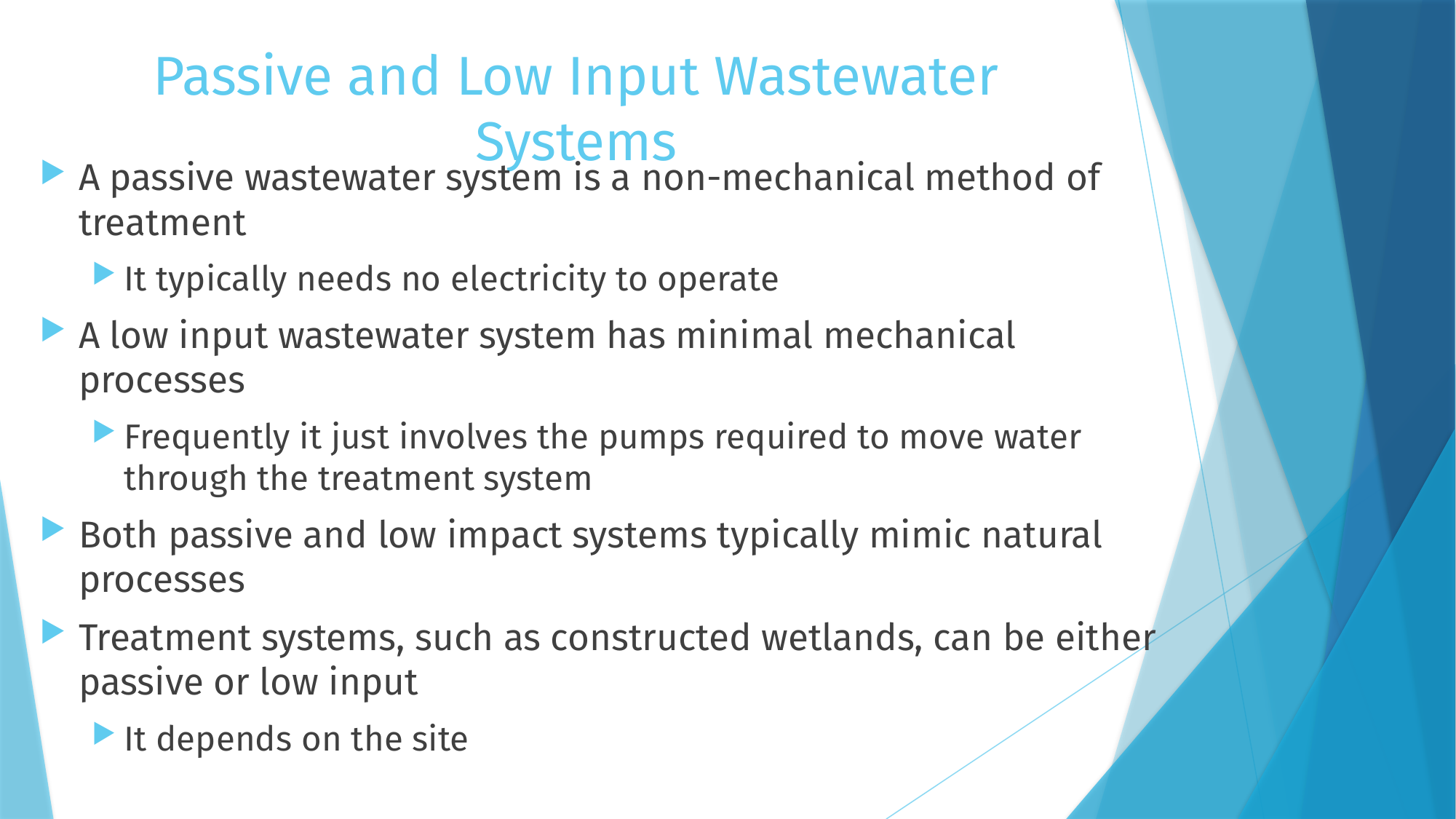

# Passive and Low Input Wastewater Systems
A passive wastewater system is a non-mechanical method of treatment
It typically needs no electricity to operate
A low input wastewater system has minimal mechanical processes
Frequently it just involves the pumps required to move water through the treatment system
Both passive and low impact systems typically mimic natural processes
Treatment systems, such as constructed wetlands, can be either passive or low input
It depends on the site